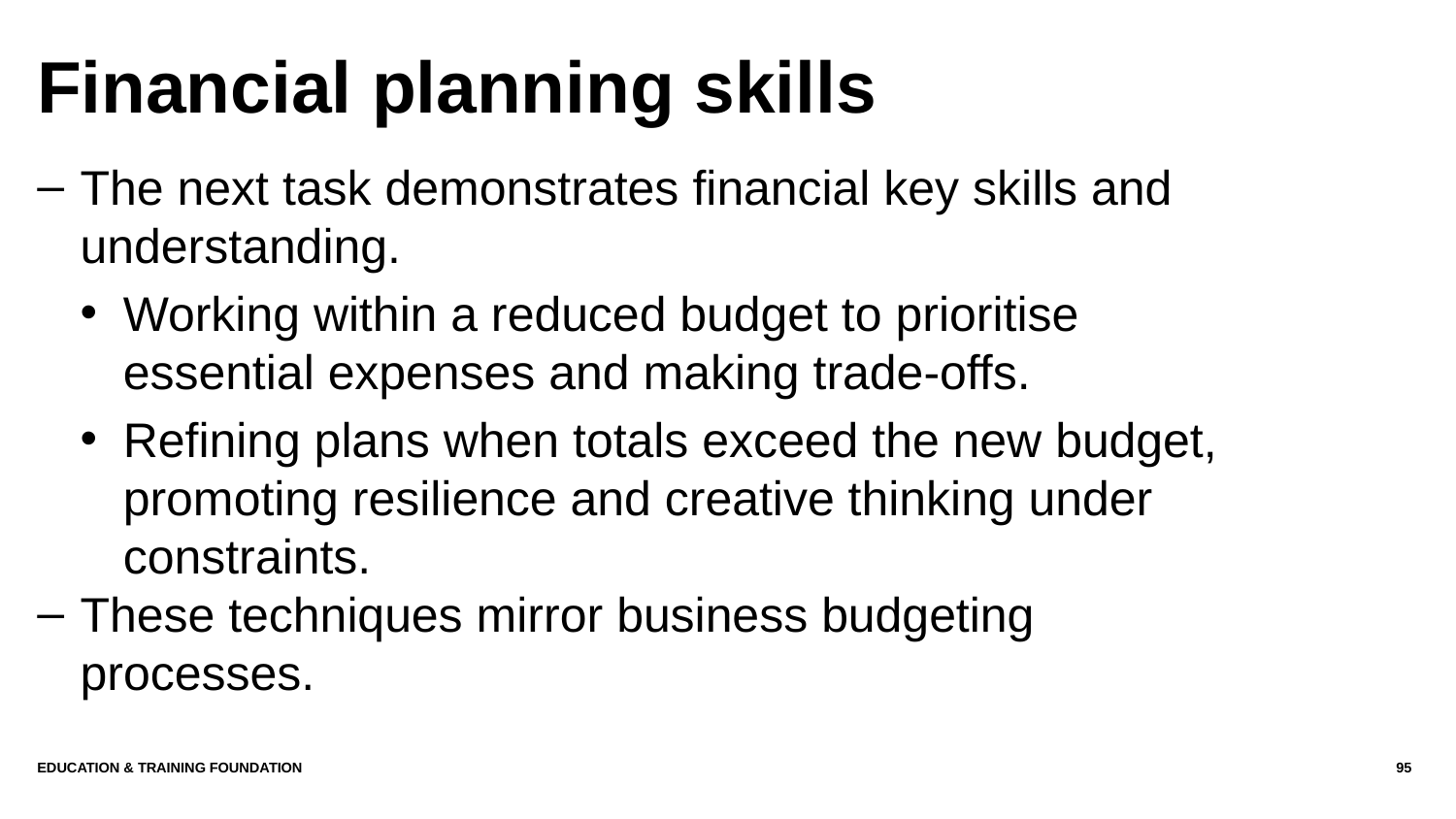

# Financial planning skills
The next task demonstrates financial key skills and understanding.
Working within a reduced budget to prioritise essential expenses and making trade-offs.
Refining plans when totals exceed the new budget, promoting resilience and creative thinking under constraints.
These techniques mirror business budgeting processes.
Education & Training Foundation
95